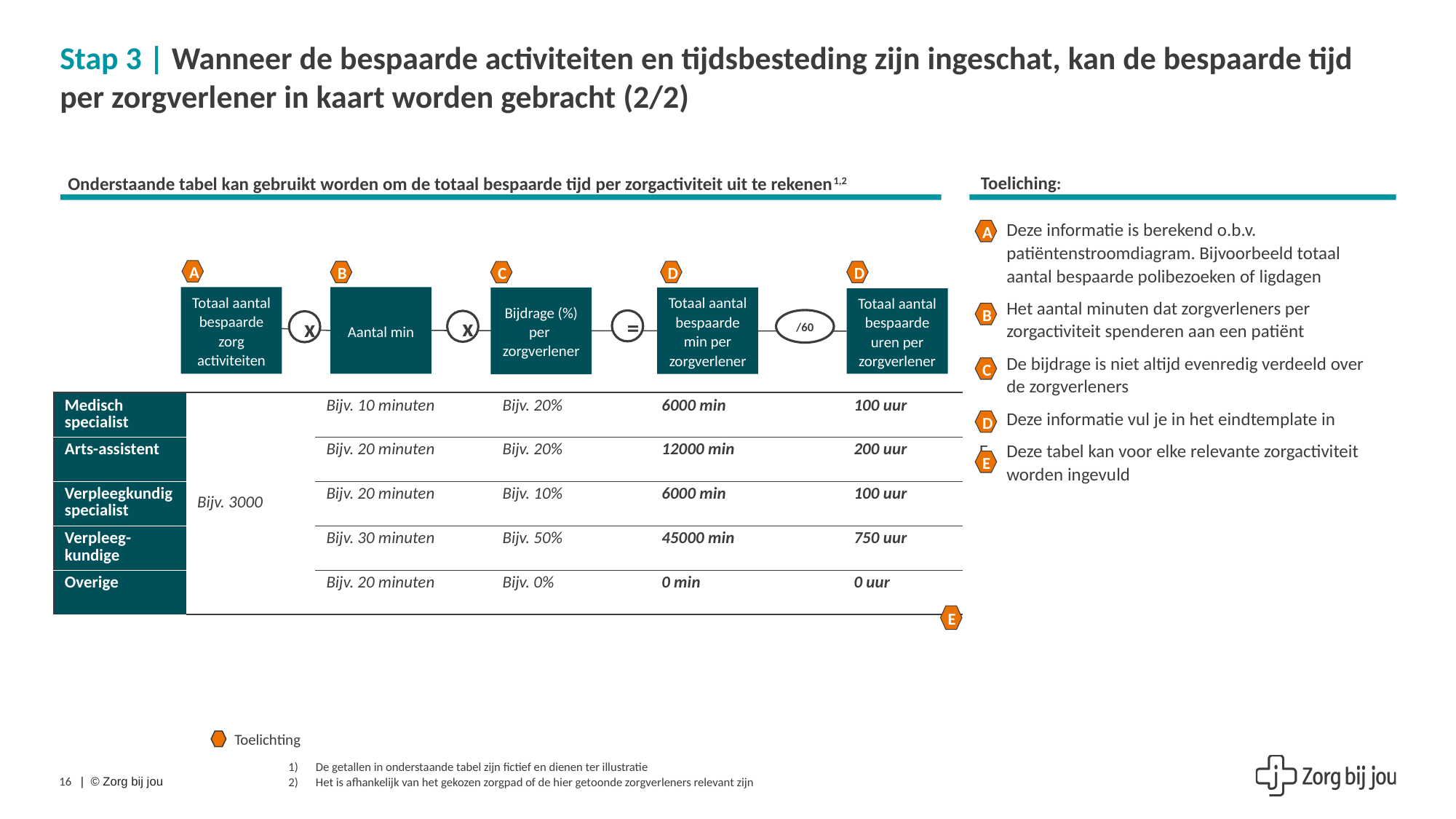

# Stap 3 | Wanneer de bespaarde activiteiten en tijdsbesteding zijn ingeschat, kan de bespaarde tijd per zorgverlener in kaart worden gebracht (2/2)
Onderstaande tabel kan gebruikt worden om de totaal bespaarde tijd per zorgactiviteit uit te rekenen1,2
Toeliching:

Deze informatie is berekend o.b.v. patiëntenstroomdiagram. Bijvoorbeeld totaal aantal bespaarde polibezoeken of ligdagen
Het aantal minuten dat zorgverleners per zorgactiviteit spenderen aan een patiënt
De bijdrage is niet altijd evenredig verdeeld over de zorgverleners
Deze informatie vul je in het eindtemplate in
Deze tabel kan voor elke relevante zorgactiviteit worden ingevuld
A
A
D
D
B
C
Totaal aantal bespaarde zorg
activiteiten
Aantal min
Bijdrage (%) per  zorgverlener
Totaal aantal bespaarde min per zorgverlener
Totaal aantal bespaarde uren per zorgverlener
B
/60
=
x
x
C
| Medisch specialist | Bijv. 3000 | Bijv. 10 minuten | Bijv. 20% | 6000 min | 100 uur |
| --- | --- | --- | --- | --- | --- |
| Arts-assistent |  | Bijv. 20 minuten | Bijv. 20% | 12000 min | 200 uur |
| Verpleegkundig specialist |  | Bijv. 20 minuten | Bijv. 10% | 6000 min | 100 uur |
| Verpleeg- kundige |  | Bijv. 30 minuten | Bijv. 50% | 45000 min | 750 uur |
| Overige |  | Bijv. 20 minuten | Bijv. 0% | 0 min | 0 uur |
D
E
E
Toelichting

De getallen in onderstaande tabel zijn fictief en dienen ter illustratie
Het is afhankelijk van het gekozen zorgpad of de hier getoonde zorgverleners relevant zijn